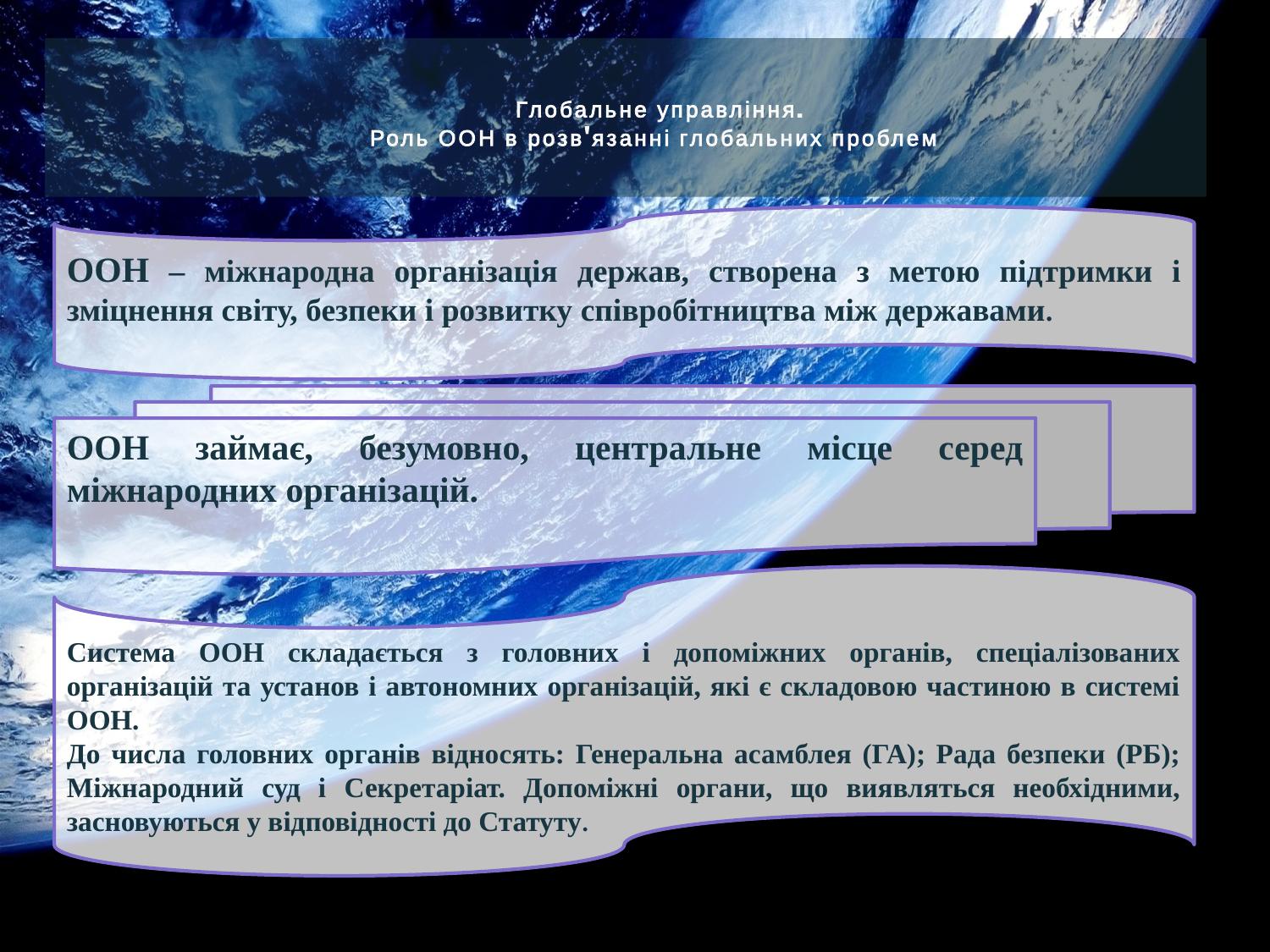

# Глобальне управління. Роль ООН в розв'язанні глобальних проблем
ООН – міжнародна організація держав, створена з метою підтримки і зміцнення світу, безпеки і розвитку співробітництва між державами.

ООН займає, безумовно, центральне місце серед міжнародних організацій.

Система ООН складається з головних і допоміжних органів, спеціалізованих організацій та установ і автономних організацій, які є складовою частиною в системі ООН.
До числа головних органів відносять: Генеральна асамблея (ГА); Рада безпеки (РБ); Міжнародний суд і Секретаріат. Допоміжні органи, що виявляться необхідними, засновуються у відповідності до Статуту.